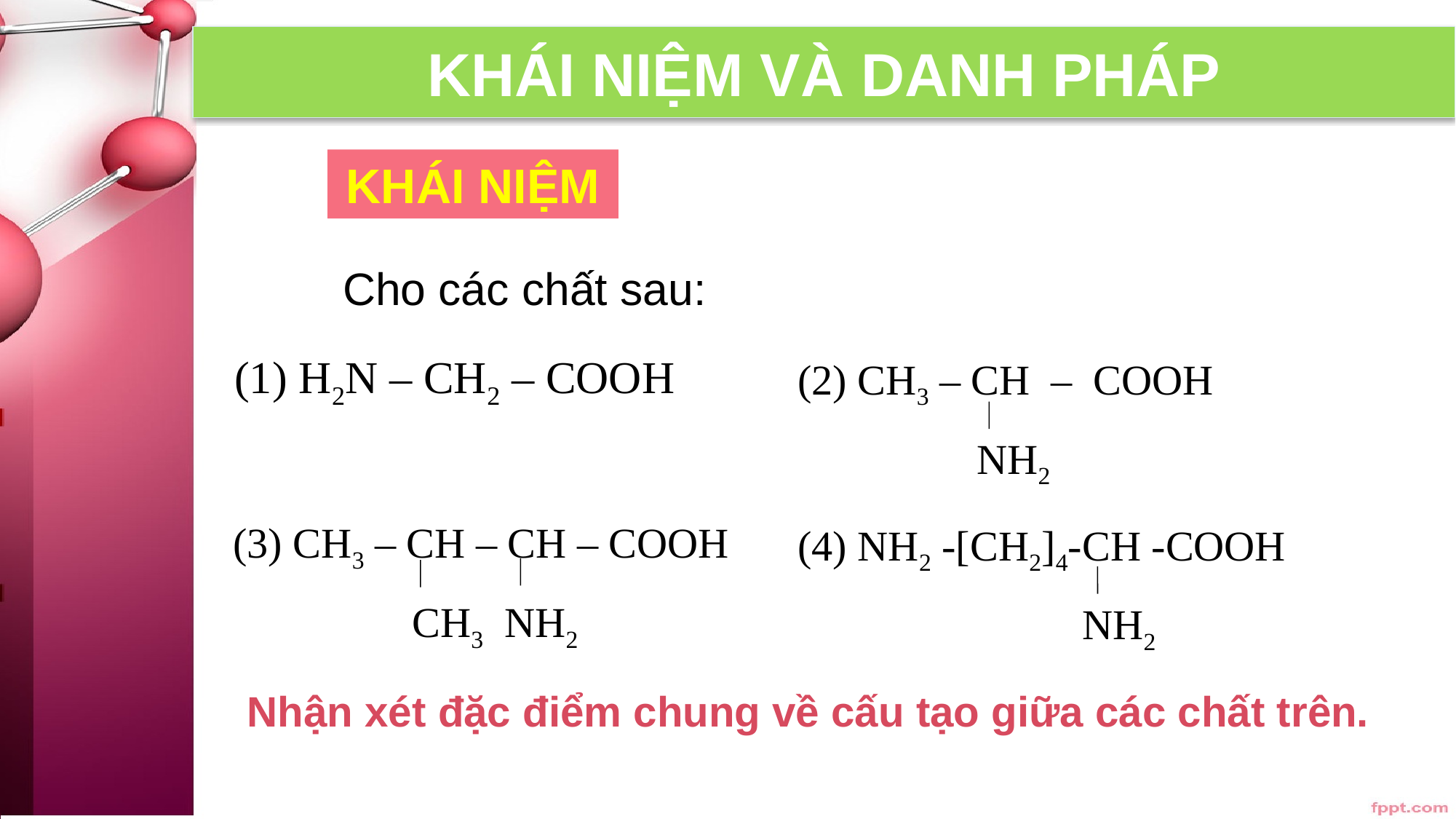

KHÁI NIỆM VÀ DANH PHÁP
KHÁI NIỆM
Cho các chất sau:
(1) H2N – CH2 – COOH
(2) CH3 – CH  –  COOH
                 NH2

(3) CH3 – CH – CH – COOH
                 CH3  NH2

(4) NH2 -[CH2]4-CH -COOH
                           NH2

Nhận xét đặc điểm chung về cấu tạo giữa các chất trên.